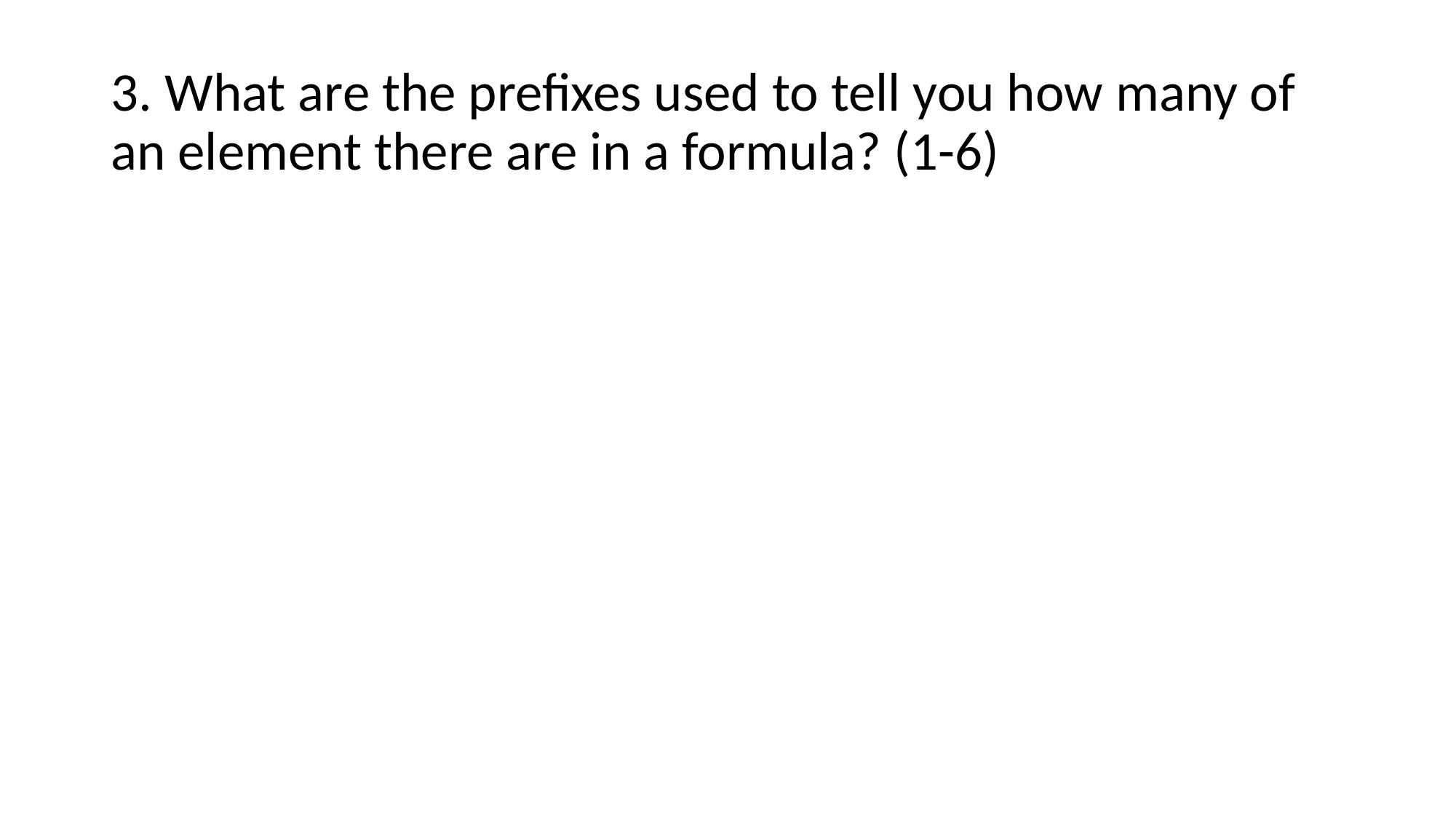

# 3. What are the prefixes used to tell you how many of an element there are in a formula? (1-6)